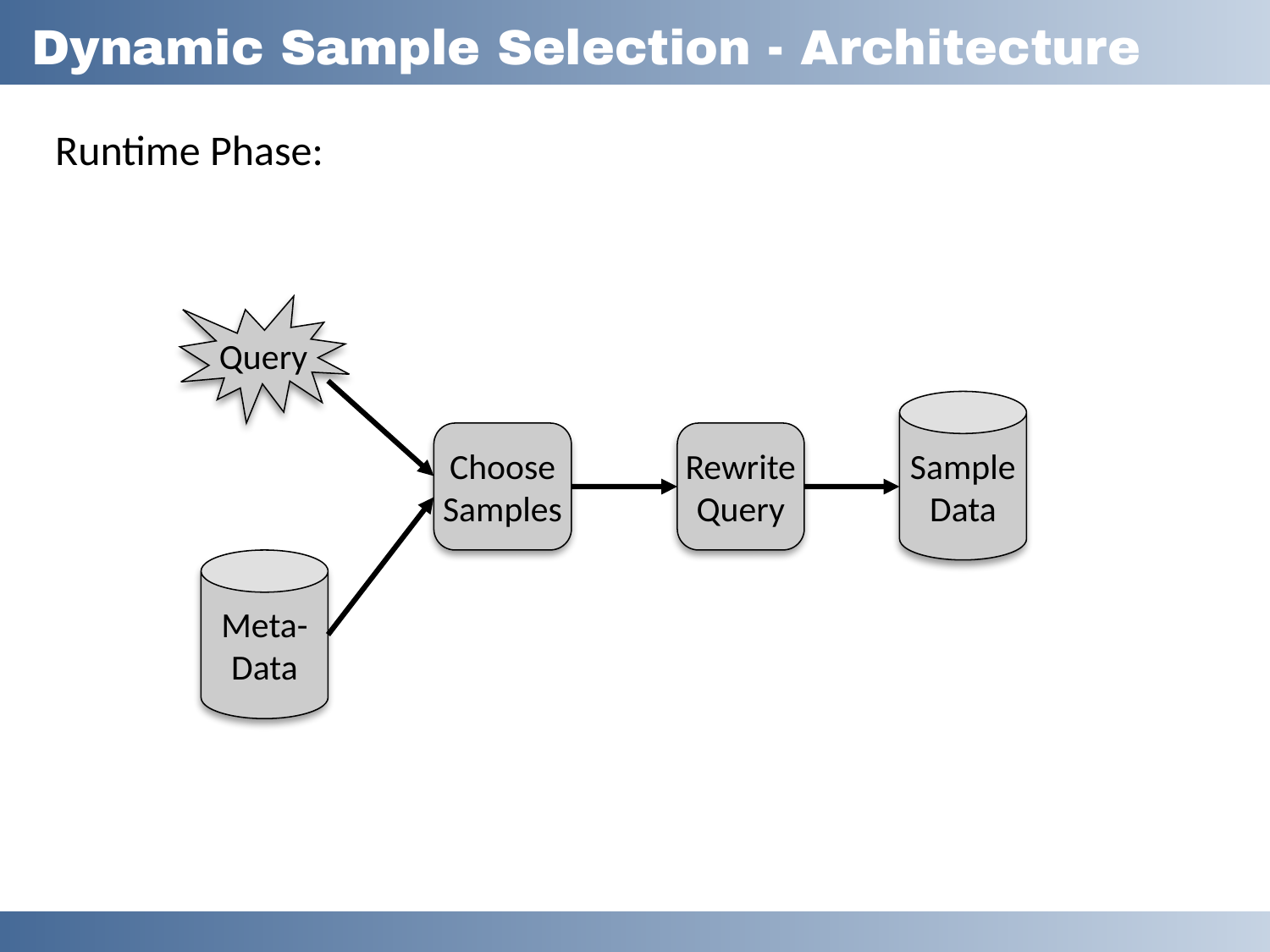

# Dynamic Sample Selection - Architecture
Runtime Phase:
Query

 Sample
Data
Choose
Samples
Rewrite
Query

Meta-
Data